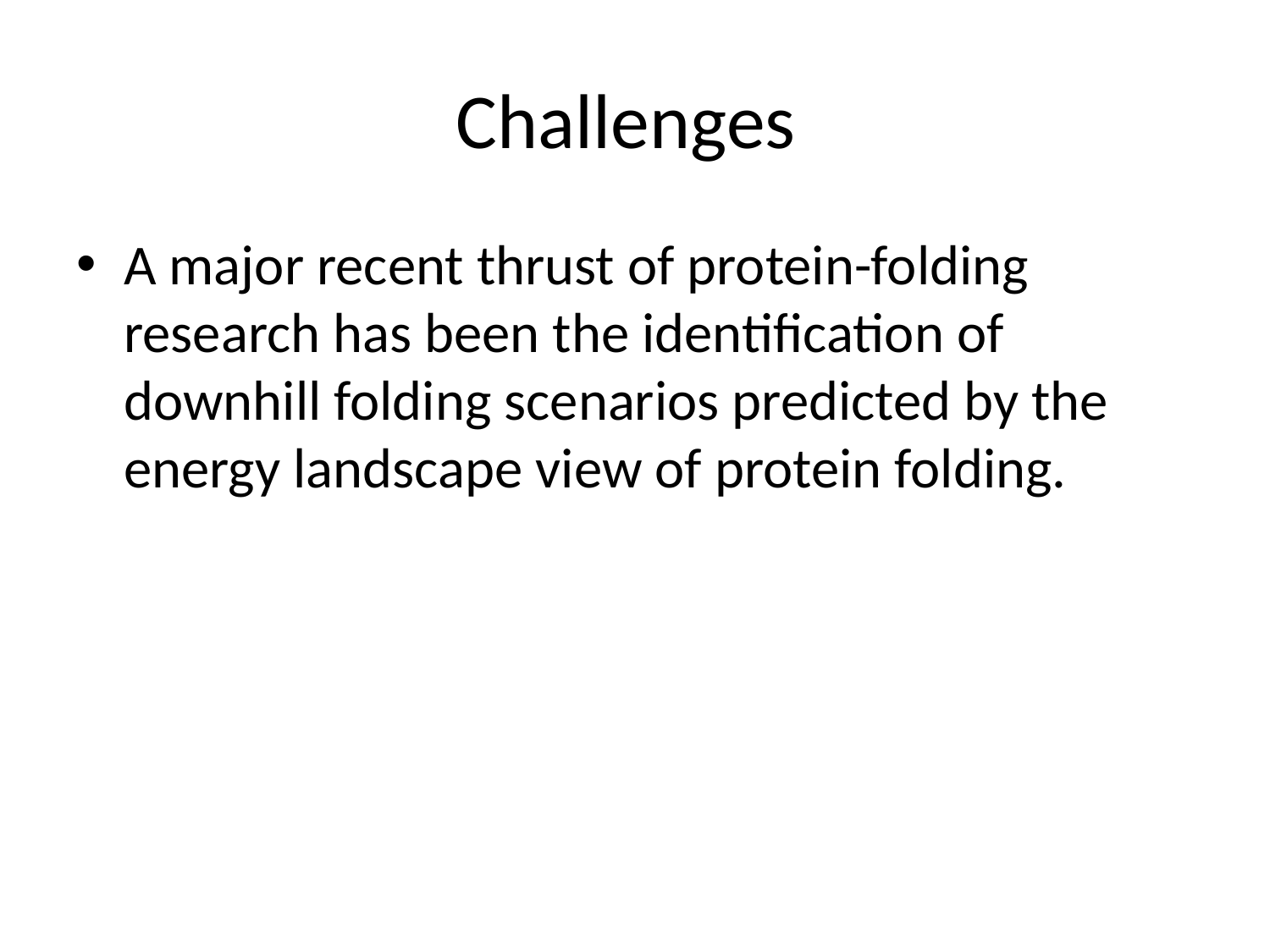

# Challenges
A major recent thrust of protein-folding research has been the identification of downhill folding scenarios predicted by the energy landscape view of protein folding.